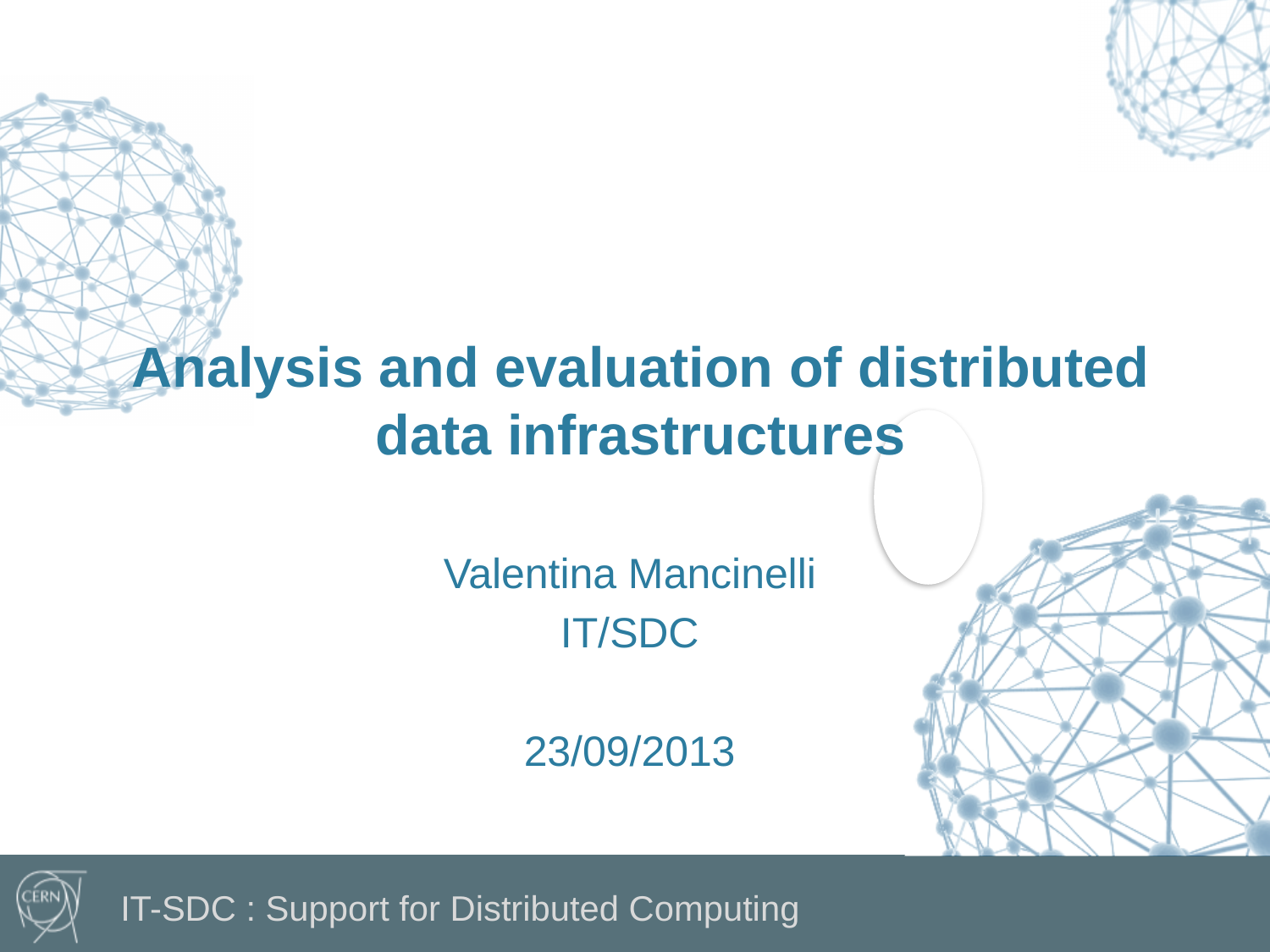

Analysis and evaluation of distributed data infrastructures
Valentina Mancinelli
IT/SDC

23/09/2013